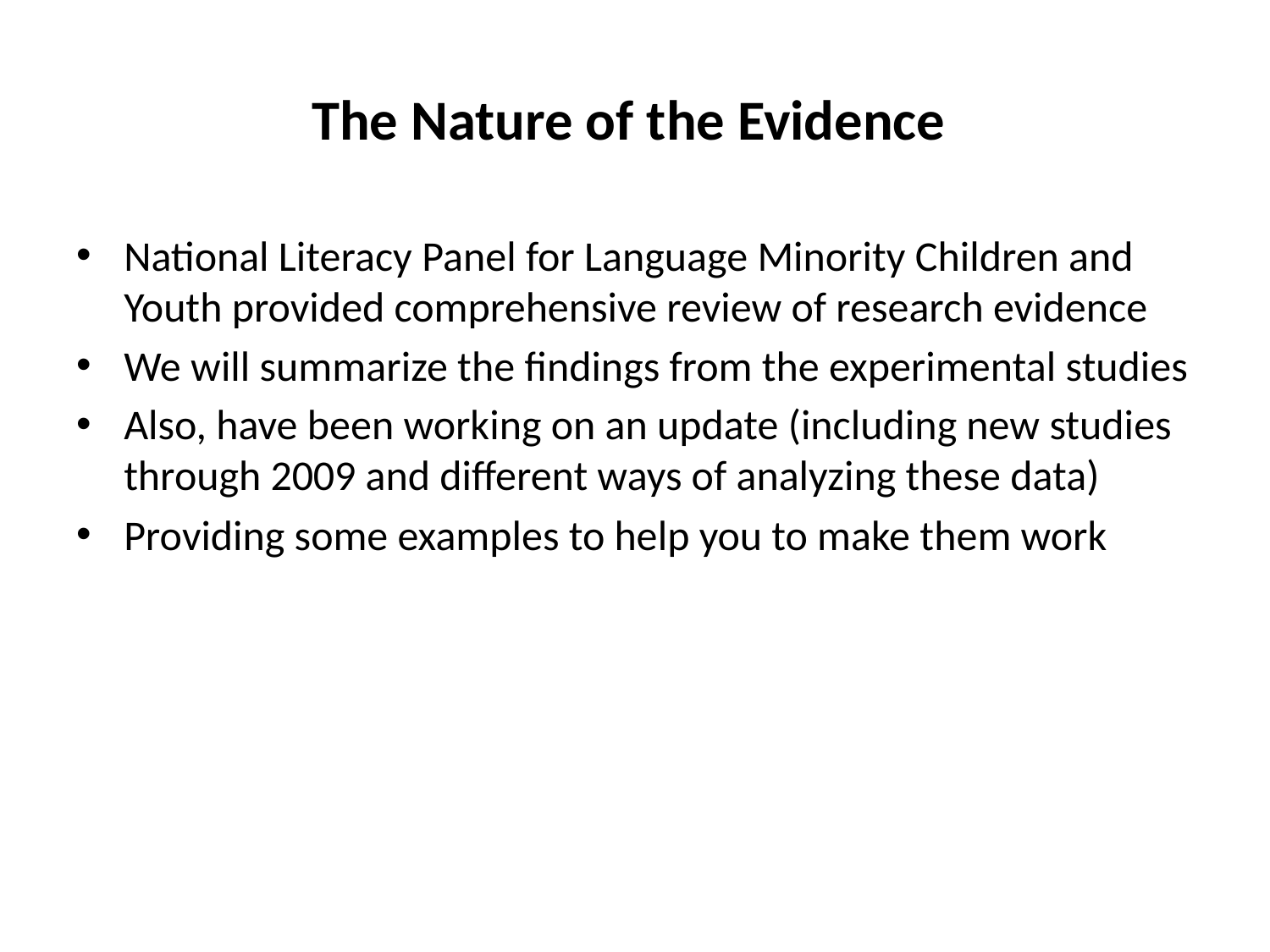

# The Nature of the Evidence
National Literacy Panel for Language Minority Children and Youth provided comprehensive review of research evidence
We will summarize the findings from the experimental studies
Also, have been working on an update (including new studies through 2009 and different ways of analyzing these data)
Providing some examples to help you to make them work